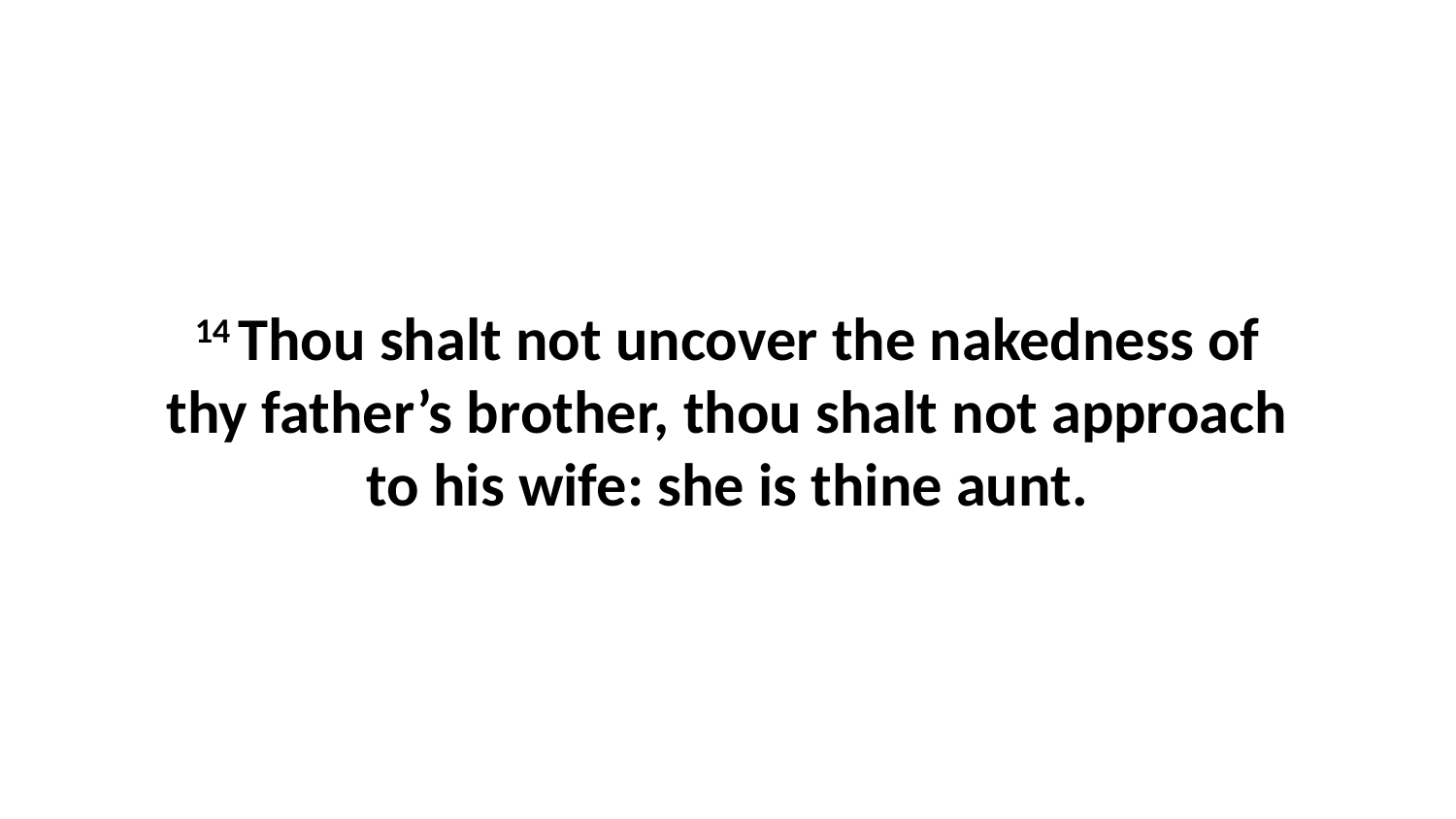

14 Thou shalt not uncover the nakedness of thy father’s brother, thou shalt not approach to his wife: she is thine aunt.